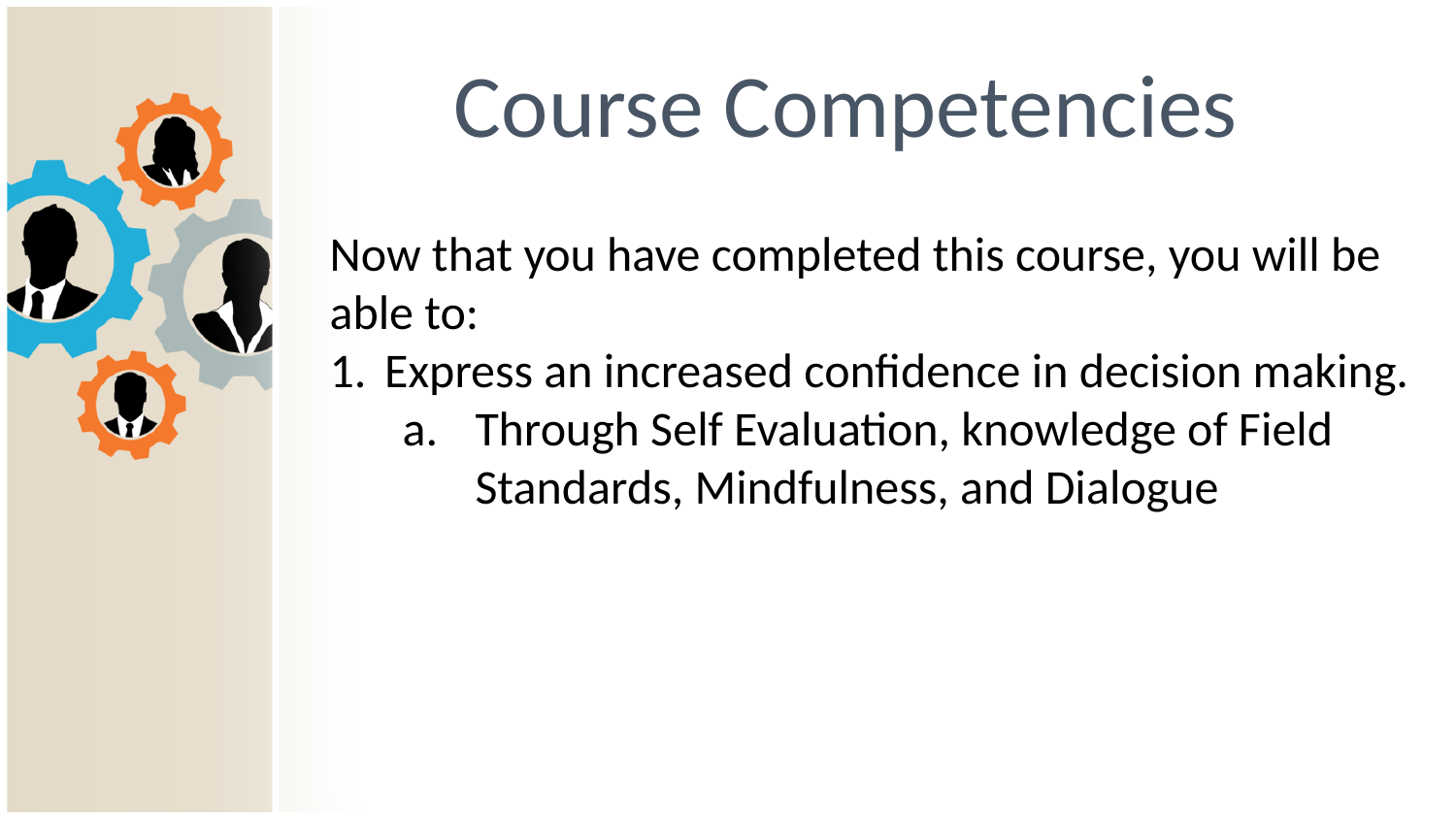

# Course Competencies
Now that you have completed this course, you will be able to:
Express an increased confidence in decision making.
Through Self Evaluation, knowledge of Field Standards, Mindfulness, and Dialogue